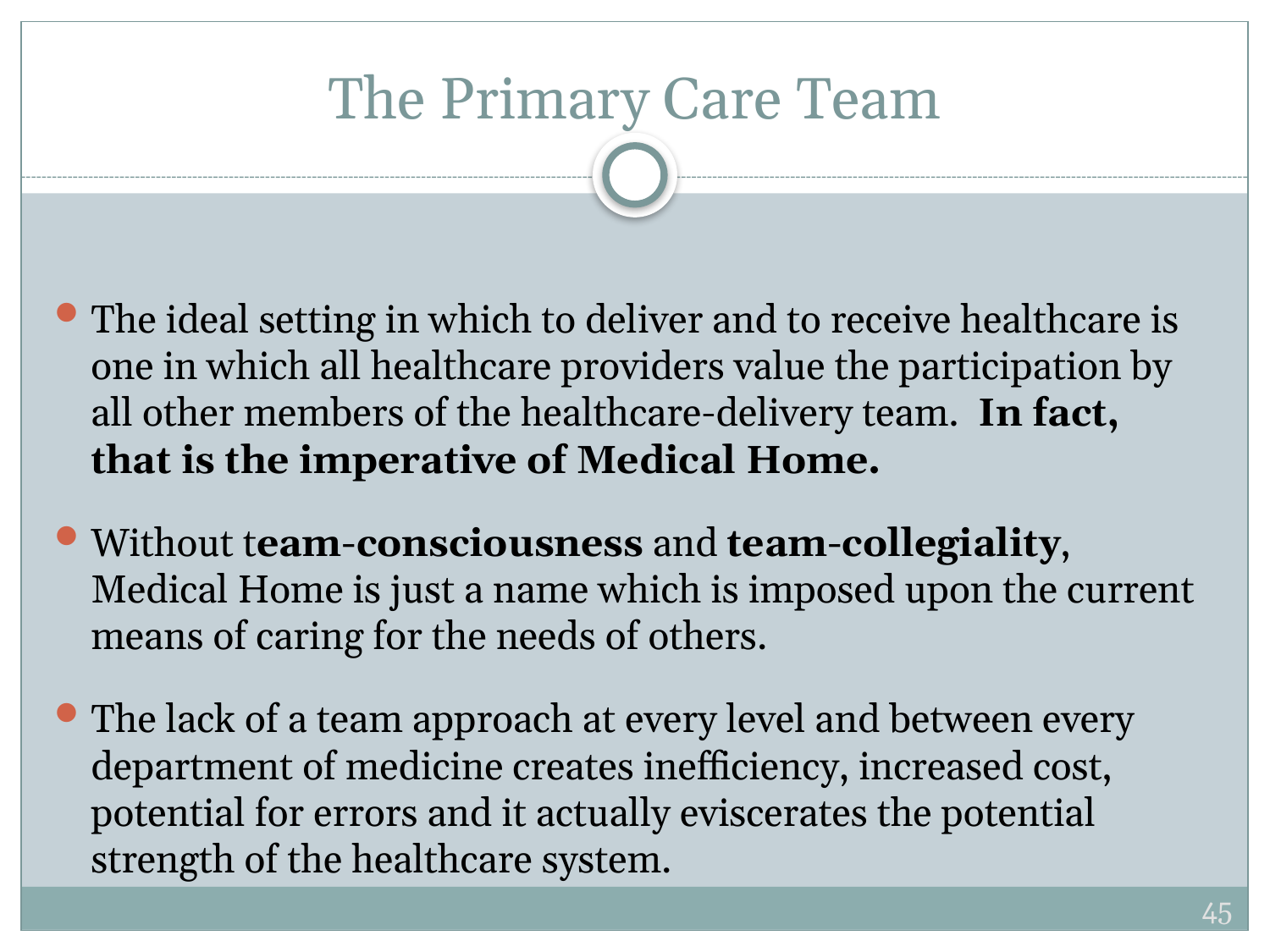

# The Primary Care Team

The ideal setting in which to deliver and to receive healthcare is one in which all healthcare providers value the participation by all other members of the healthcare-delivery team.  In fact, that is the imperative of Medical Home.

Without team-consciousness and team-collegiality, Medical Home is just a name which is imposed upon the current means of caring for the needs of others.

The lack of a team approach at every level and between every department of medicine creates inefficiency, increased cost, potential for errors and it actually eviscerates the potential strength of the healthcare system.

45